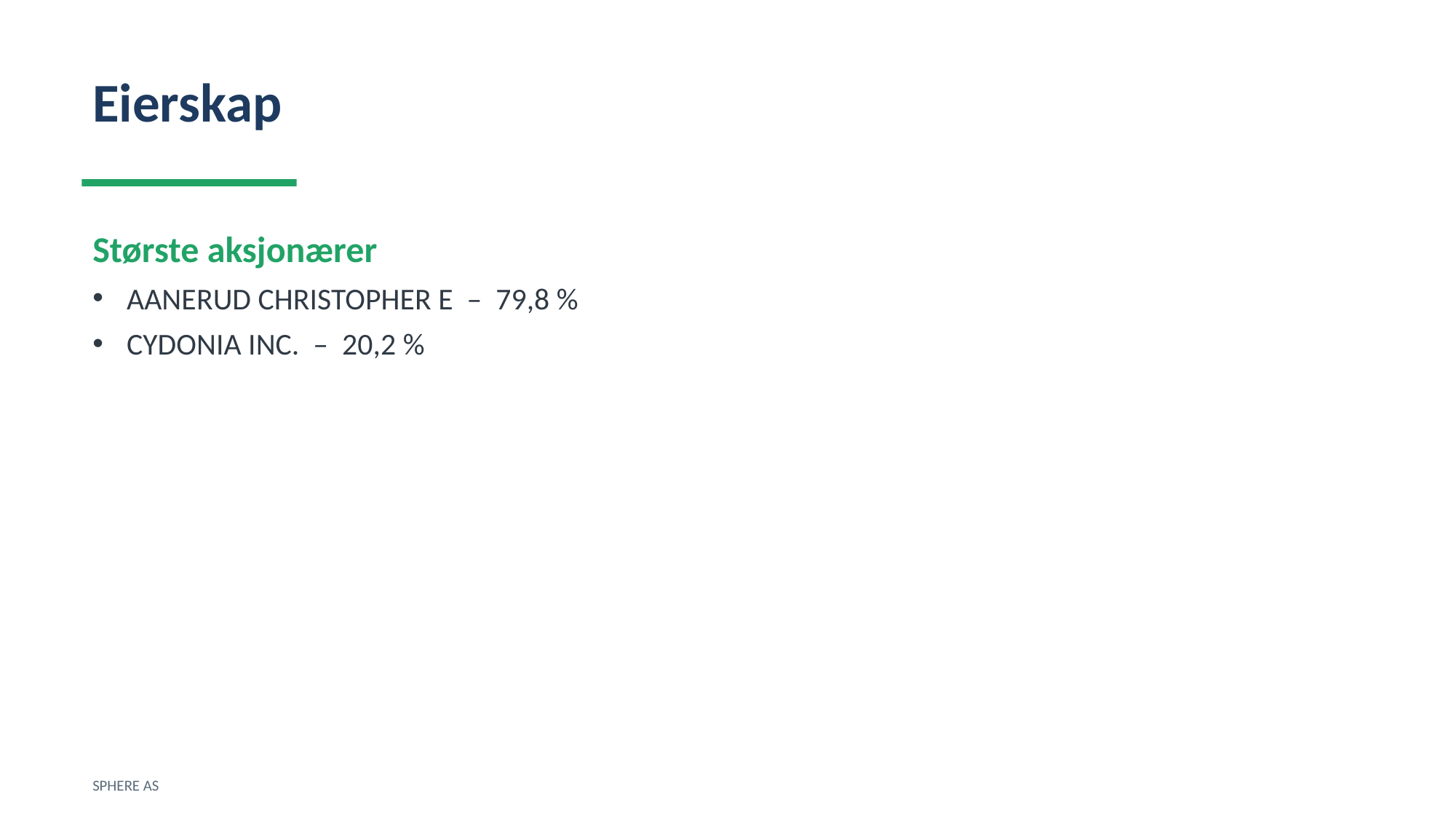

Eierskap

Største aksjonærer
AANERUD CHRISTOPHER E  –  79,8 %
CYDONIA INC.  –  20,2 %
SPHERE AS